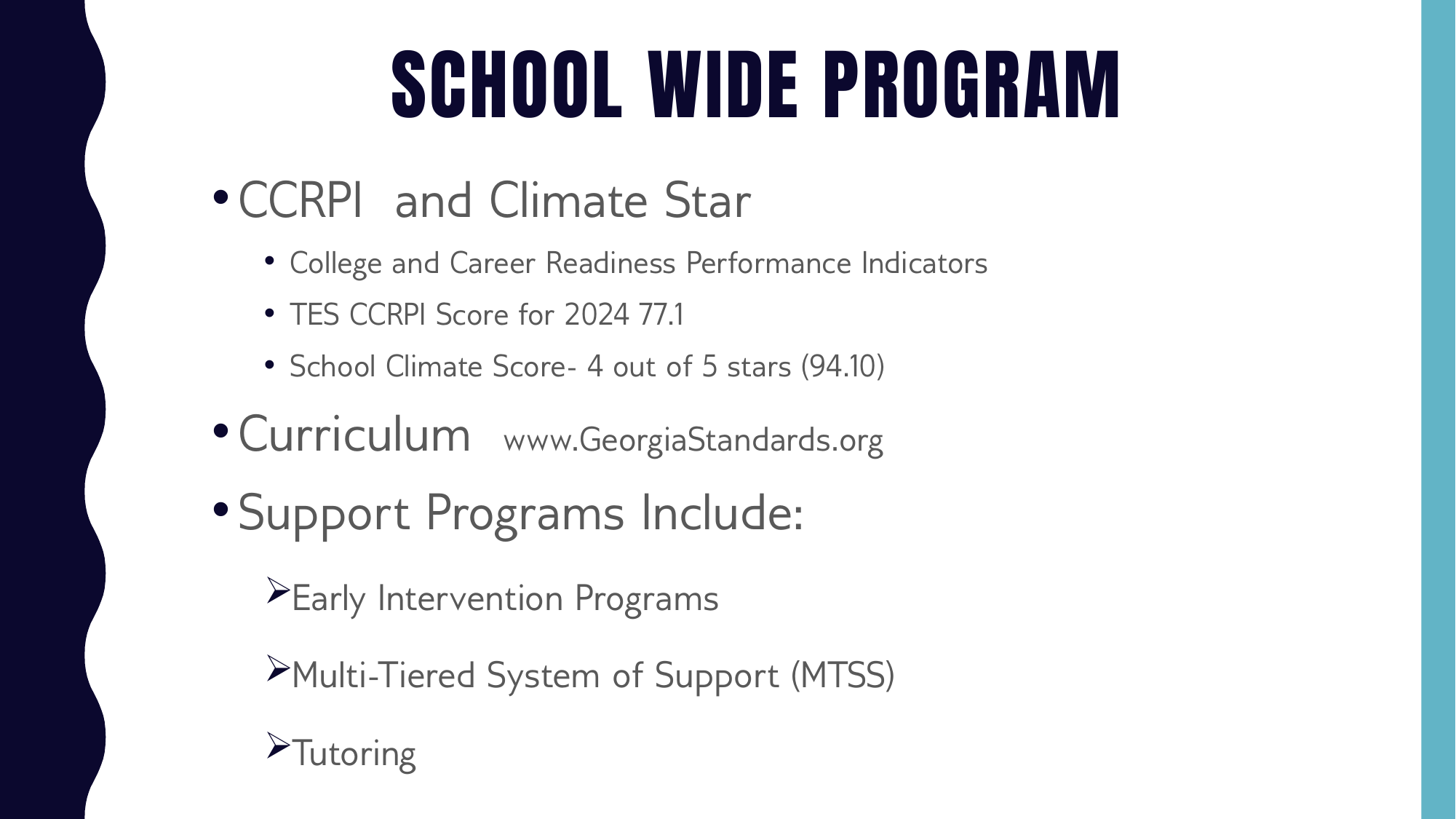

# School Wide Program
CCRPI  and Climate Star
College and Career Readiness Performance Indicators
TES CCRPI Score for 2024 77.1
School Climate Score- 4 out of 5 stars (94.10)
Curriculum  www.GeorgiaStandards.org
Support Programs Include:
Early Intervention Programs
Multi-Tiered System of Support (MTSS)
Tutoring